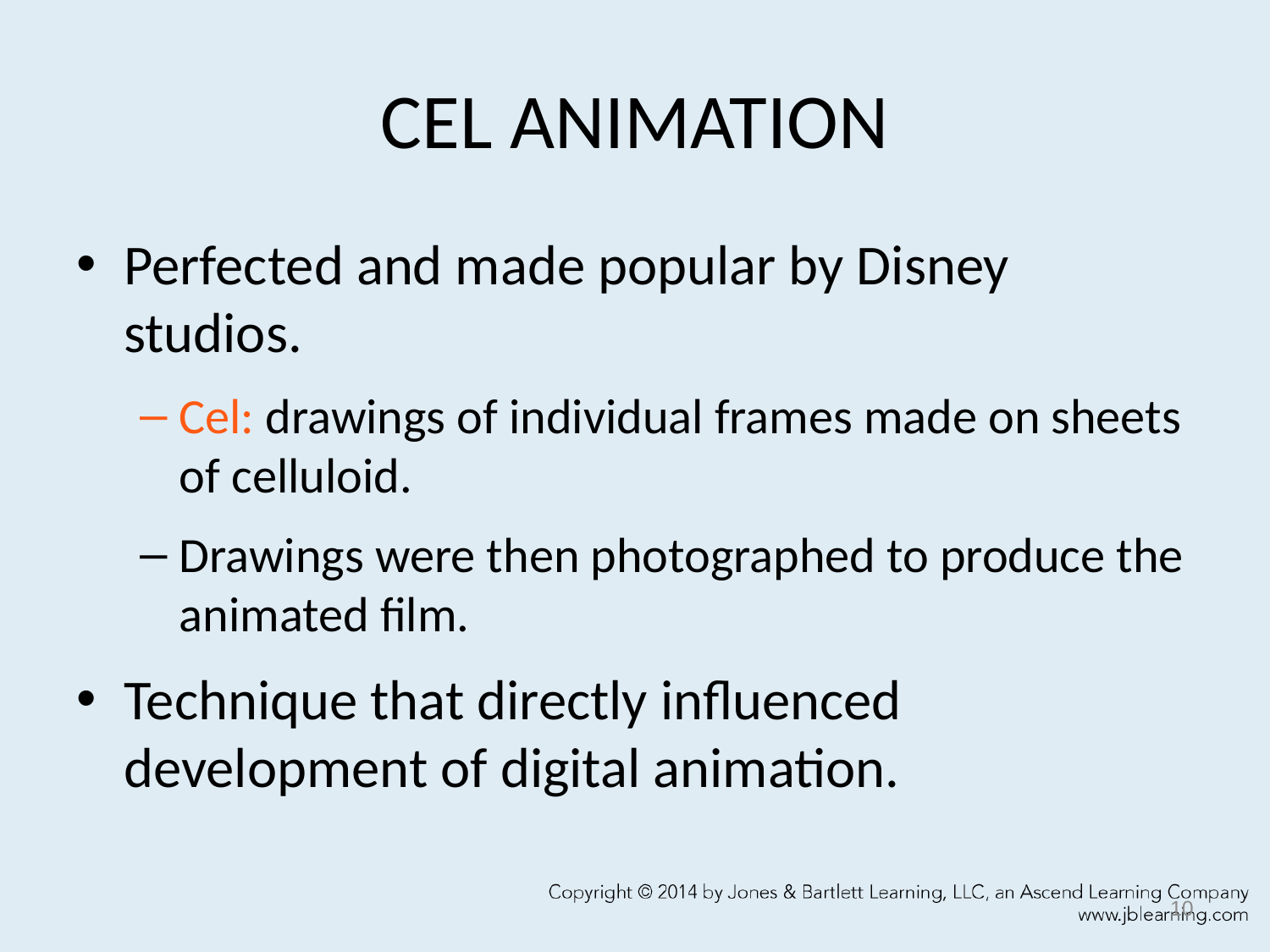

# CEL ANIMATION
Perfected and made popular by Disney studios.
Cel: drawings of individual frames made on sheets of celluloid.
Drawings were then photographed to produce the animated film.
Technique that directly influenced development of digital animation.

10